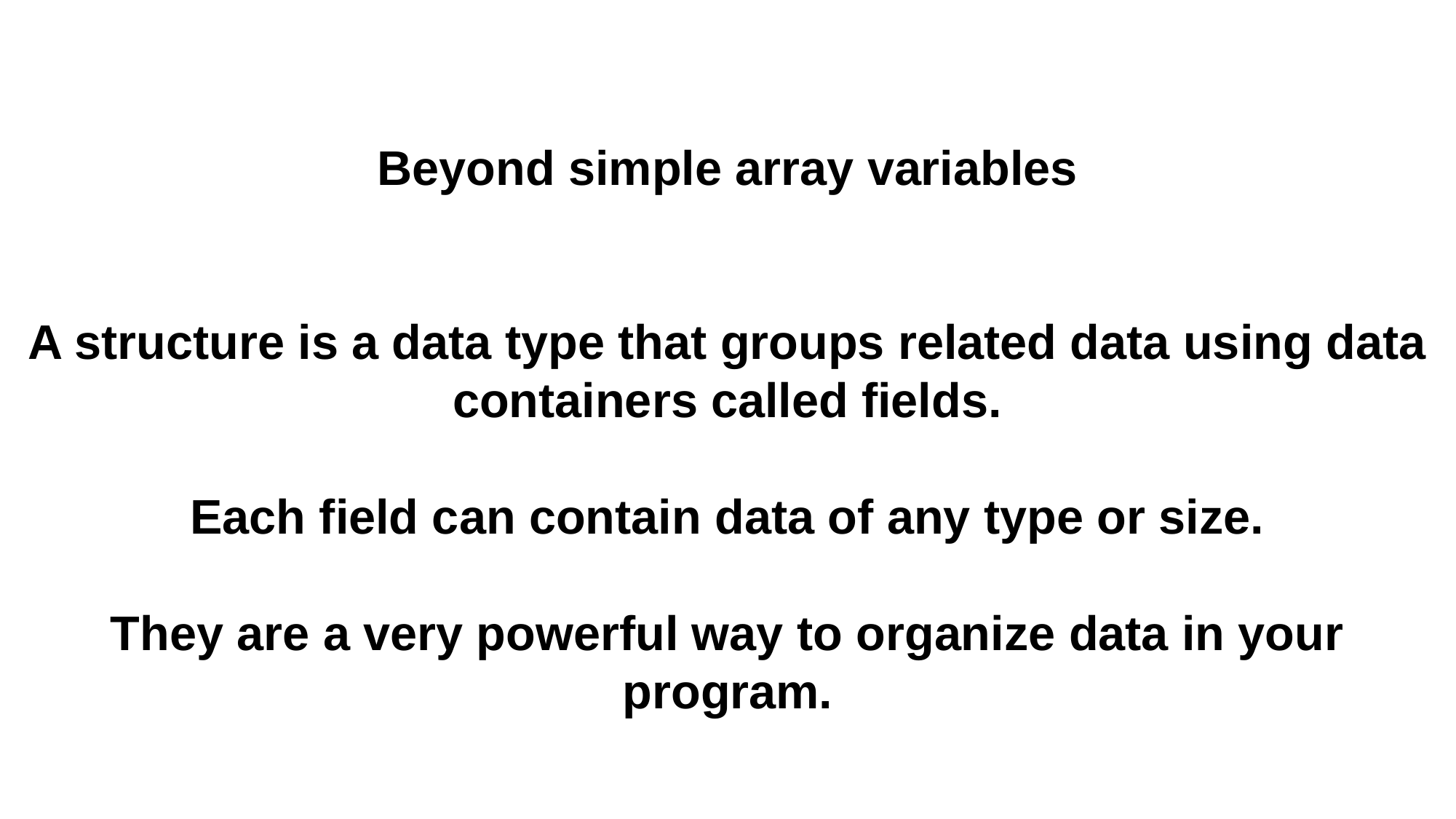

Beyond simple array variables

A structure is a data type that groups related data using data containers called fields.

Each field can contain data of any type or size.

They are a very powerful way to organize data in your program.